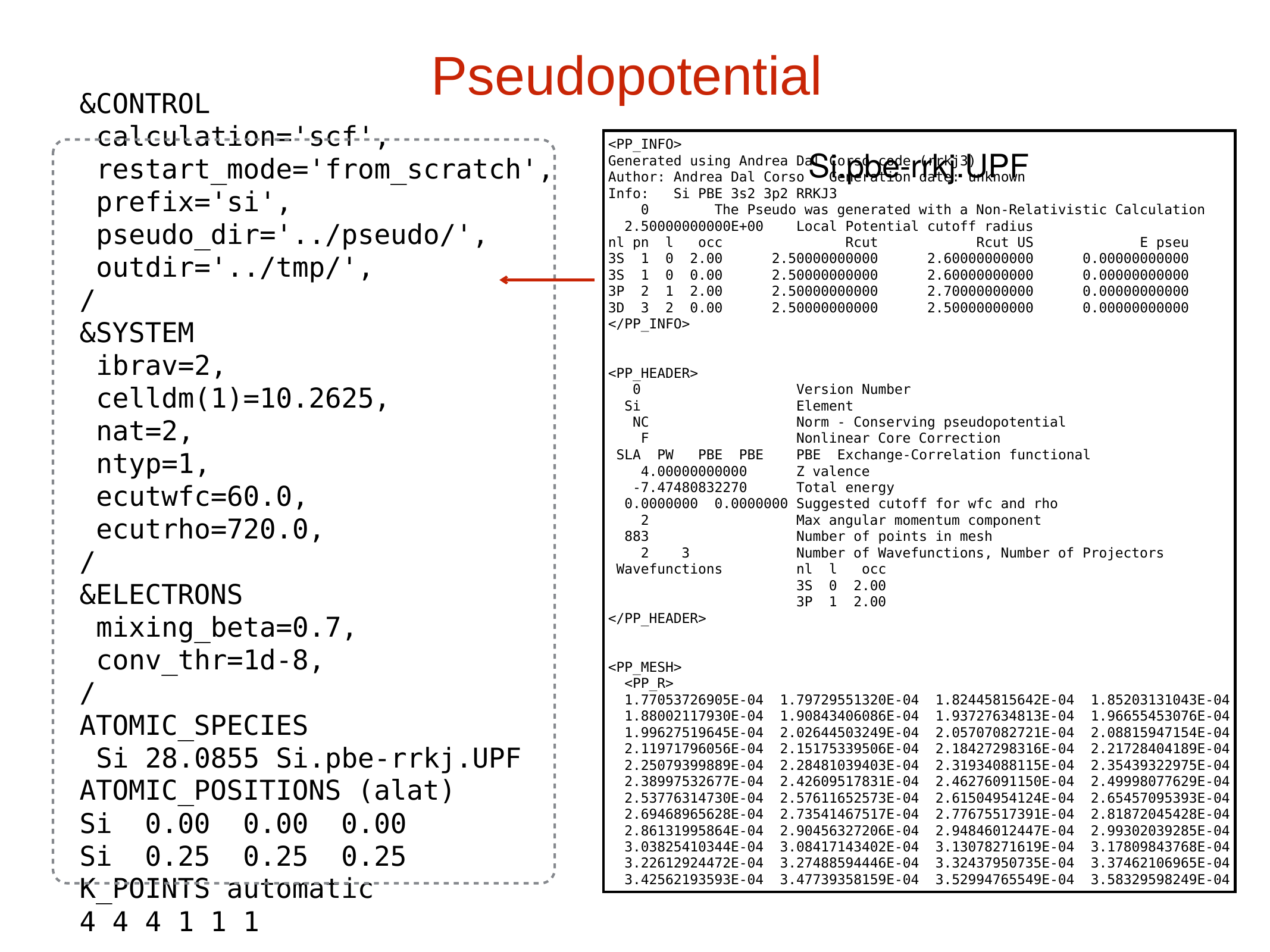

Pseudopotential

Si.pbe-rrkj.UPF
&CONTROL
 calculation='scf',
 restart_mode='from_scratch',
 prefix='si',
 pseudo_dir='../pseudo/',
 outdir='../tmp/',
/
&SYSTEM
 ibrav=2,
 celldm(1)=10.2625,
 nat=2,
 ntyp=1,
 ecutwfc=60.0,
 ecutrho=720.0,
/
&ELECTRONS
 mixing_beta=0.7,
 conv_thr=1d-8,
/
ATOMIC_SPECIES
 Si 28.0855 Si.pbe-rrkj.UPF
ATOMIC_POSITIONS (alat)
Si  0.00  0.00  0.00
Si  0.25  0.25  0.25
K_POINTS automatic
4 4 4 1 1 1
<PP_INFO>
Generated using Andrea Dal Corso code (rrkj3)
Author: Andrea Dal Corso   Generation date: unknown
Info:   Si PBE 3s2 3p2 RRKJ3
    0        The Pseudo was generated with a Non-Relativistic Calculation
  2.50000000000E+00    Local Potential cutoff radius
nl pn  l   occ               Rcut            Rcut US             E pseu
3S  1  0  2.00      2.50000000000      2.60000000000      0.00000000000
3S  1  0  0.00      2.50000000000      2.60000000000      0.00000000000
3P  2  1  2.00      2.50000000000      2.70000000000      0.00000000000
3D  3  2  0.00      2.50000000000      2.50000000000      0.00000000000
</PP_INFO>

<PP_HEADER>
   0                   Version Number
  Si                   Element
   NC                  Norm - Conserving pseudopotential
    F                  Nonlinear Core Correction
 SLA  PW   PBE  PBE    PBE  Exchange-Correlation functional
    4.00000000000      Z valence
   -7.47480832270      Total energy
  0.0000000  0.0000000 Suggested cutoff for wfc and rho
    2                  Max angular momentum component
  883                  Number of points in mesh
    2    3             Number of Wavefunctions, Number of Projectors
 Wavefunctions         nl  l   occ
                       3S  0  2.00
                       3P  1  2.00
</PP_HEADER>

<PP_MESH>
  <PP_R>
  1.77053726905E-04  1.79729551320E-04  1.82445815642E-04  1.85203131043E-04
  1.88002117930E-04  1.90843406086E-04  1.93727634813E-04  1.96655453076E-04
  1.99627519645E-04  2.02644503249E-04  2.05707082721E-04  2.08815947154E-04
  2.11971796056E-04  2.15175339506E-04  2.18427298316E-04  2.21728404189E-04
  2.25079399889E-04  2.28481039403E-04  2.31934088115E-04  2.35439322975E-04
  2.38997532677E-04  2.42609517831E-04  2.46276091150E-04  2.49998077629E-04
  2.53776314730E-04  2.57611652573E-04  2.61504954124E-04  2.65457095393E-04
  2.69468965628E-04  2.73541467517E-04  2.77675517391E-04  2.81872045428E-04
  2.86131995864E-04  2.90456327206E-04  2.94846012447E-04  2.99302039285E-04
  3.03825410344E-04  3.08417143402E-04  3.13078271619E-04  3.17809843768E-04
  3.22612924472E-04  3.27488594446E-04  3.32437950735E-04  3.37462106965E-04
  3.42562193593E-04  3.47739358159E-04  3.52994765549E-04  3.58329598249E-04

31